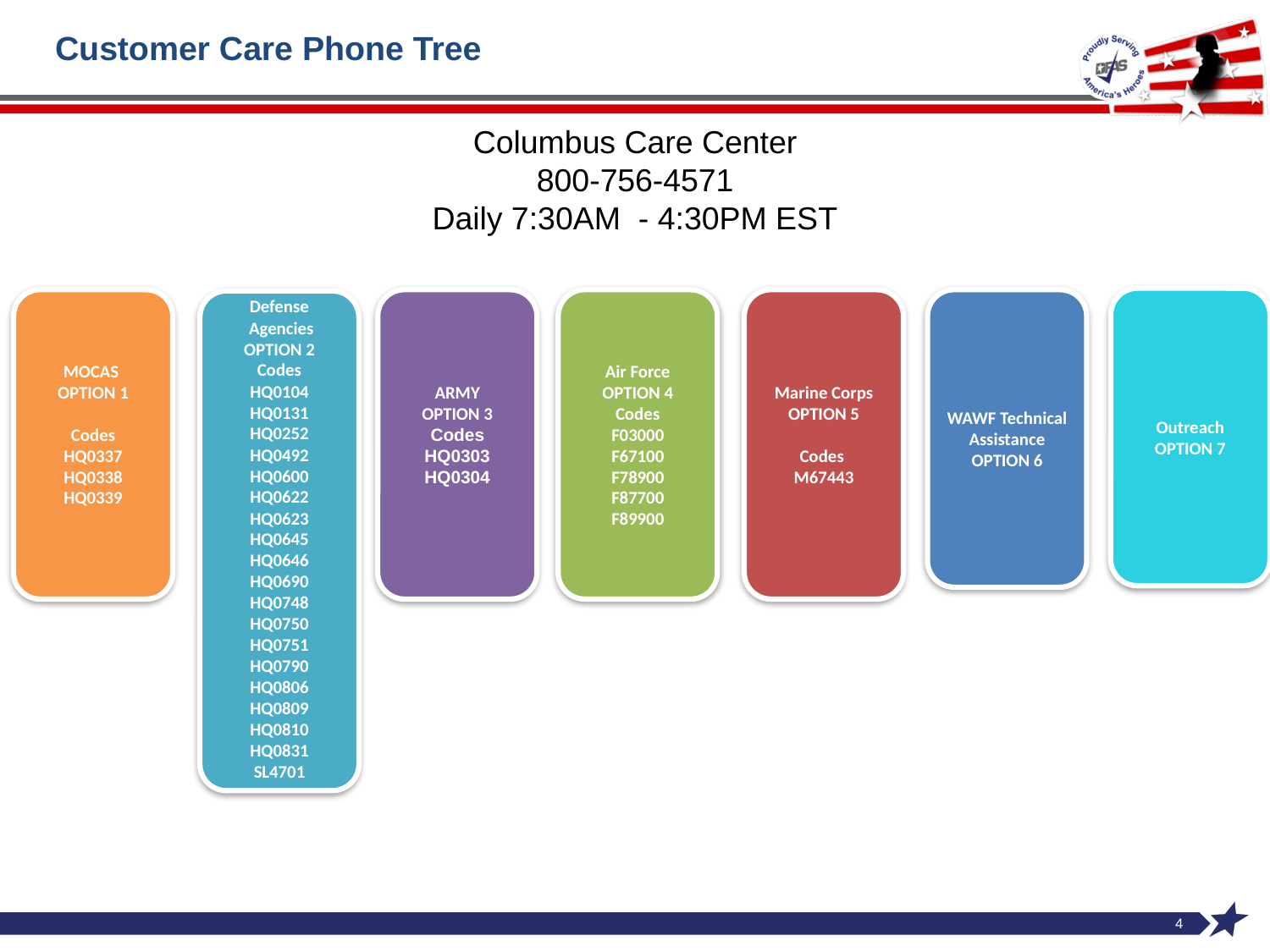

# Customer Care Phone Tree
Columbus Care Center
800-756-4571
Daily 7:30AM  - 4:30PM EST

Outreach
OPTION 7

MOCAS
OPTION 1

Codes
 HQ0337
HQ0338
HQ0339

ARMY
OPTION 3
Codes
HQ0303
HQ0304

Air Force
OPTION 4
Codes
F03000
F67100
F78900
F87700
F89900

Marine Corps
OPTION 5

Codes
M67443

WAWF Technical Assistance
OPTION 6

Defense
 Agencies
OPTION 2
Codes
HQ0104
HQ0131
HQ0252
HQ0492
HQ0600
HQ0622
HQ0623
HQ0645
HQ0646
HQ0690
HQ0748
HQ0750
HQ0751
HQ0790
HQ0806
HQ0809
HQ0810
HQ0831
SL4701

4